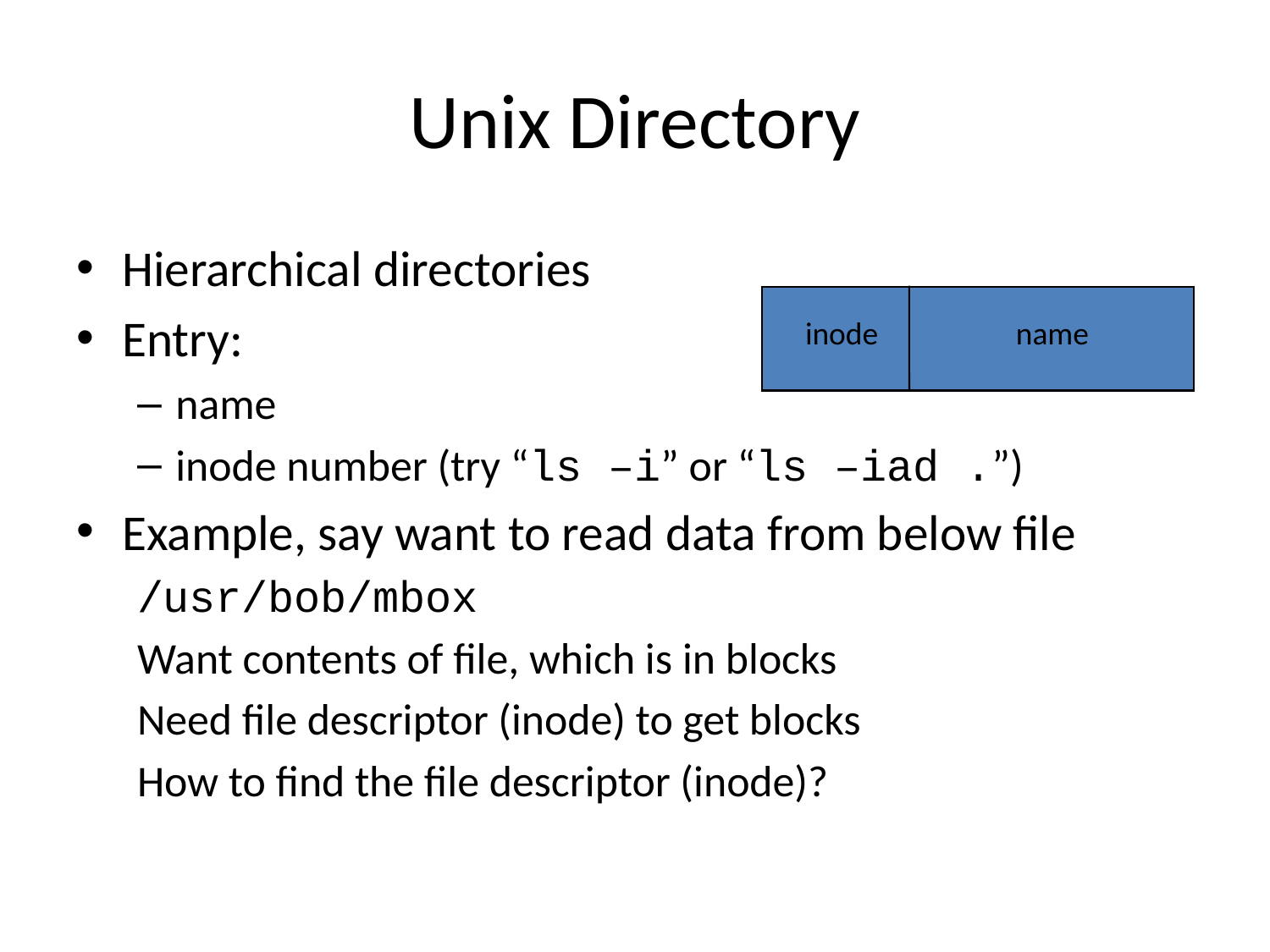

# Unix Directory
Hierarchical directories
Entry:
name
inode number (try “ls –i” or “ls –iad .”)
Example, say want to read data from below file
/usr/bob/mbox
Want contents of file, which is in blocks
Need file descriptor (inode) to get blocks
How to find the file descriptor (inode)?

inode
name